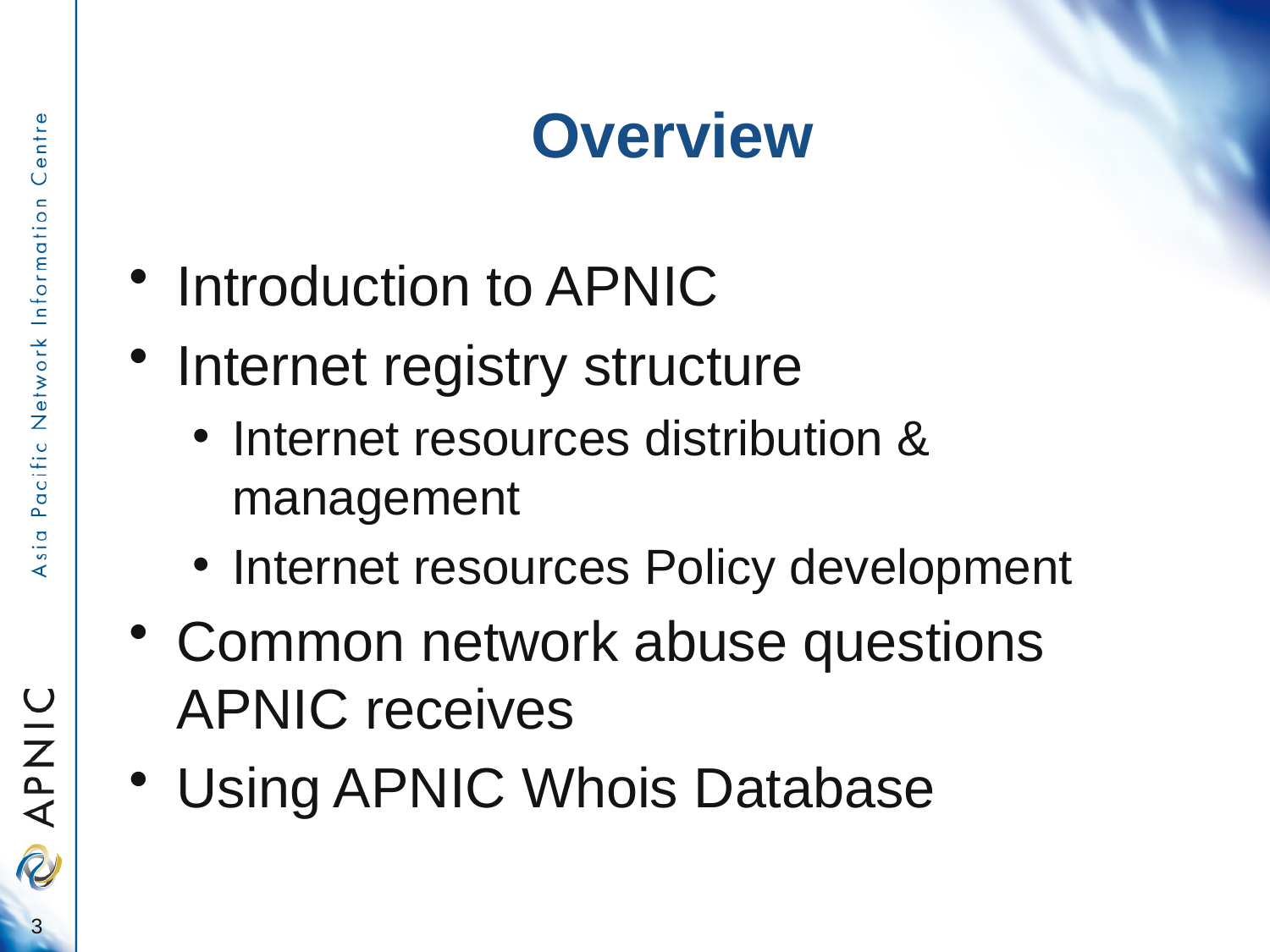

# Overview
Introduction to APNIC
Internet registry structure
Internet resources distribution & management
Internet resources Policy development
Common network abuse questions APNIC receives
Using APNIC Whois Database

3